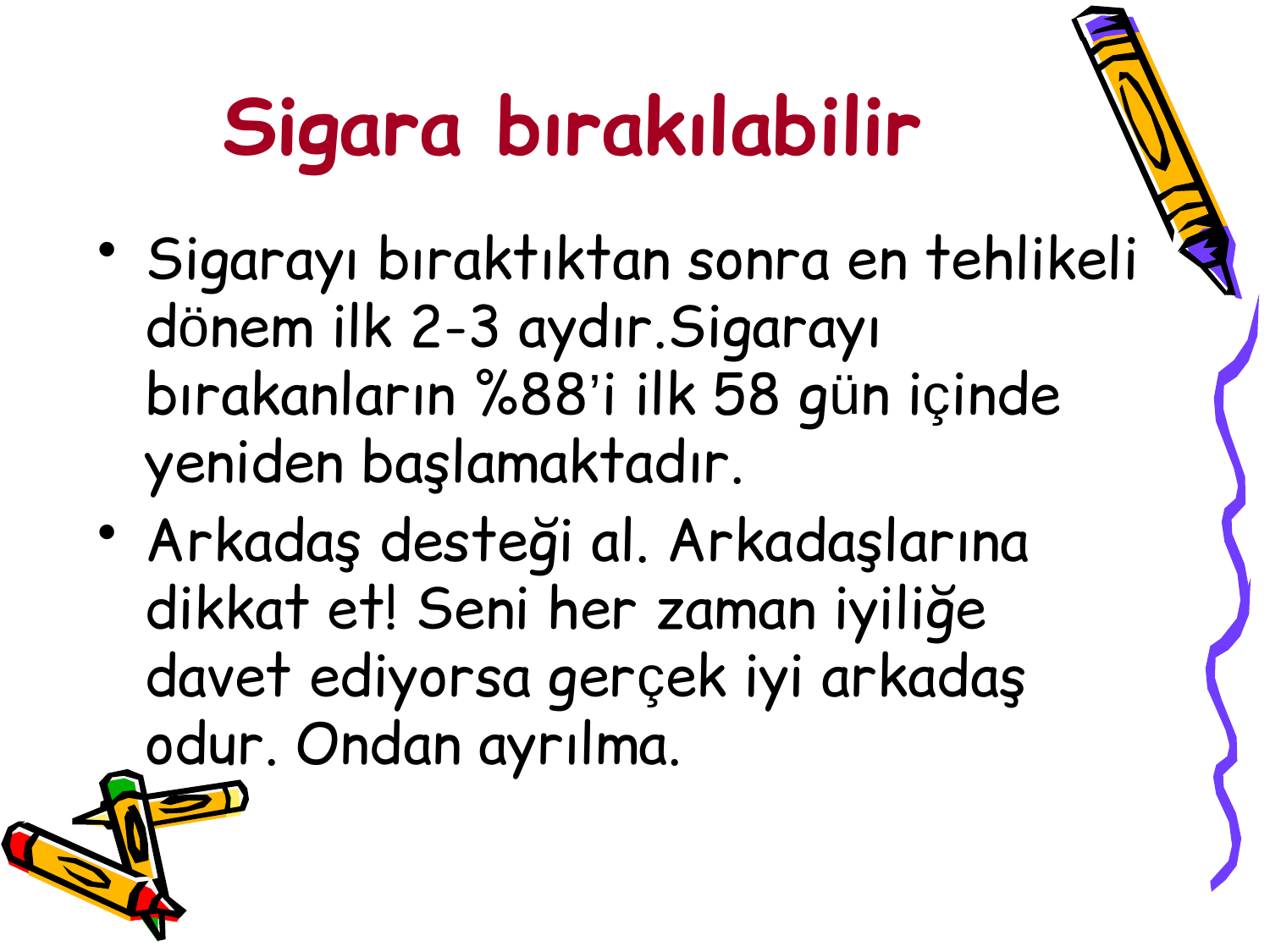

# Sigara bırakılabilir
Sigarayı bıraktıktan sonra en tehlikeli dönem ilk 2-3 aydır.Sigarayı bırakanların %88’i ilk 58 gün içinde yeniden başlamaktadır.
Arkadaş desteği al. Arkadaşlarına dikkat et! Seni her zaman iyiliğe davet ediyorsa gerçek iyi arkadaş odur. Ondan ayrılma.